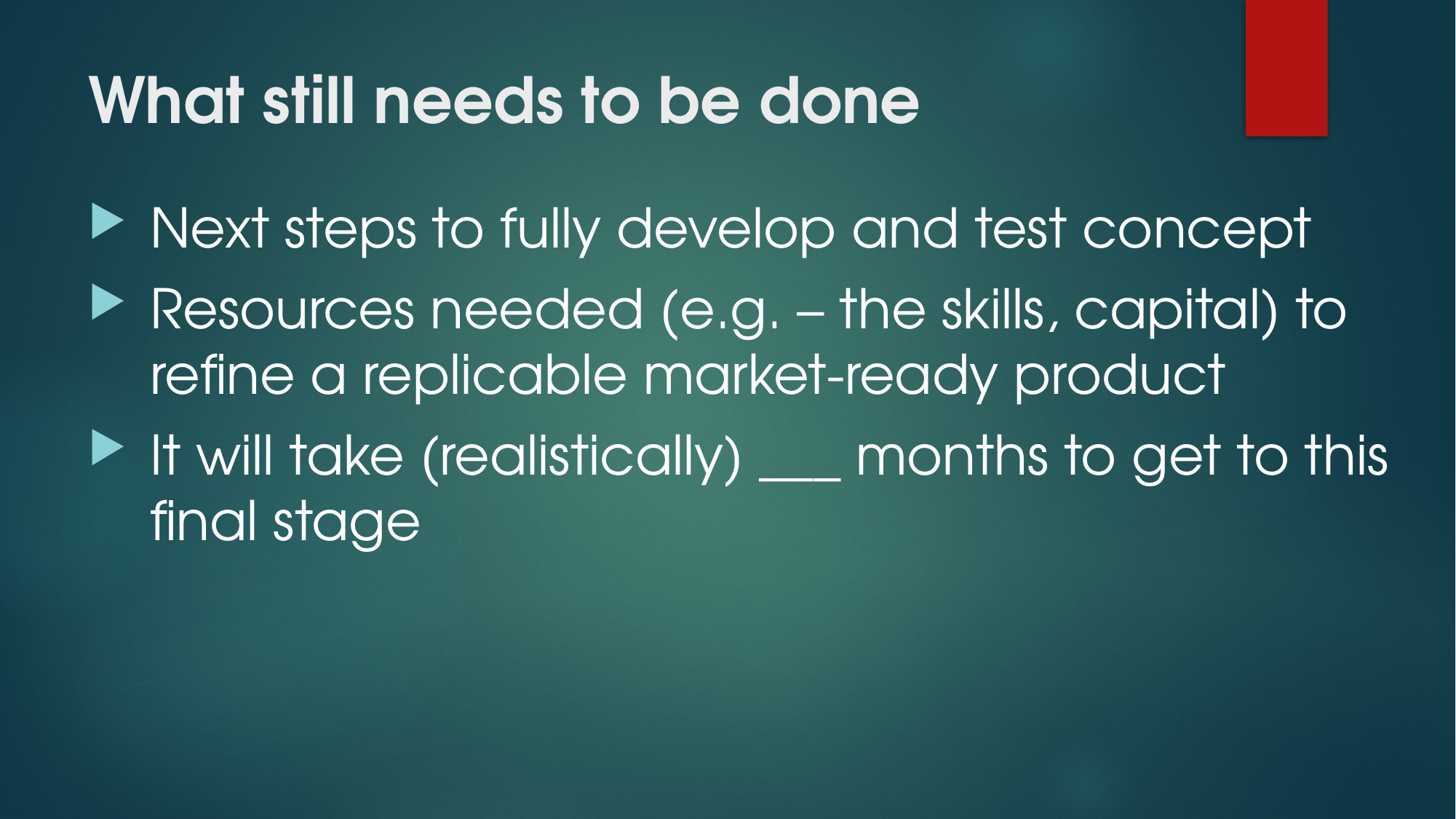

# What still needs to be done
Next steps to fully develop and test concept
Resources needed (e.g. – the skills, capital) to refine a replicable market-ready product
It will take (realistically) ___ months to get to this final stage